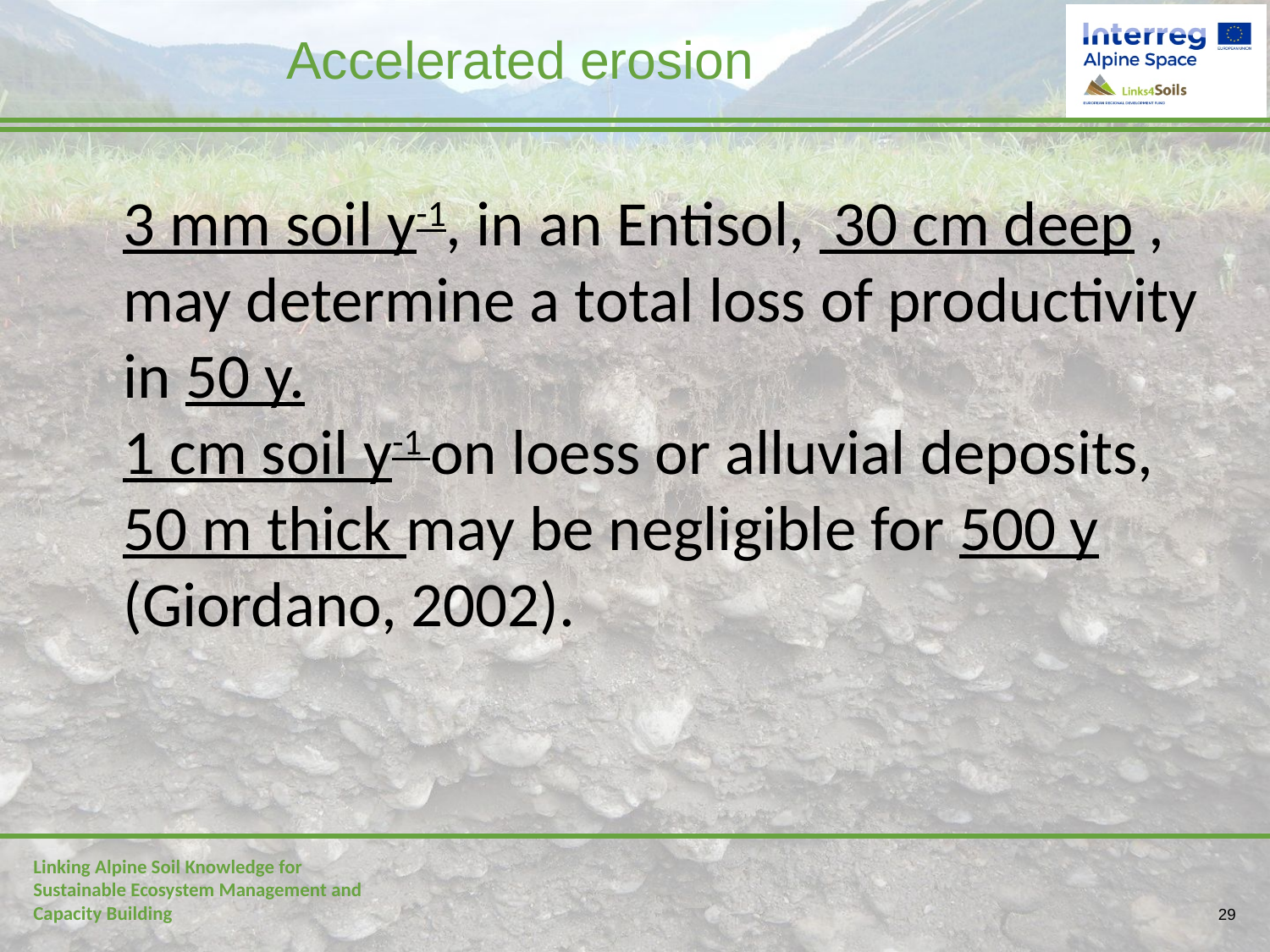

# Accelerated erosion
3 mm soil y-1, in an Entisol,  30 cm deep , may determine a total loss of productivity in 50 y.
1 cm soil y-1 on loess or alluvial deposits, 50 m thick may be negligible for 500 y (Giordano, 2002).

29